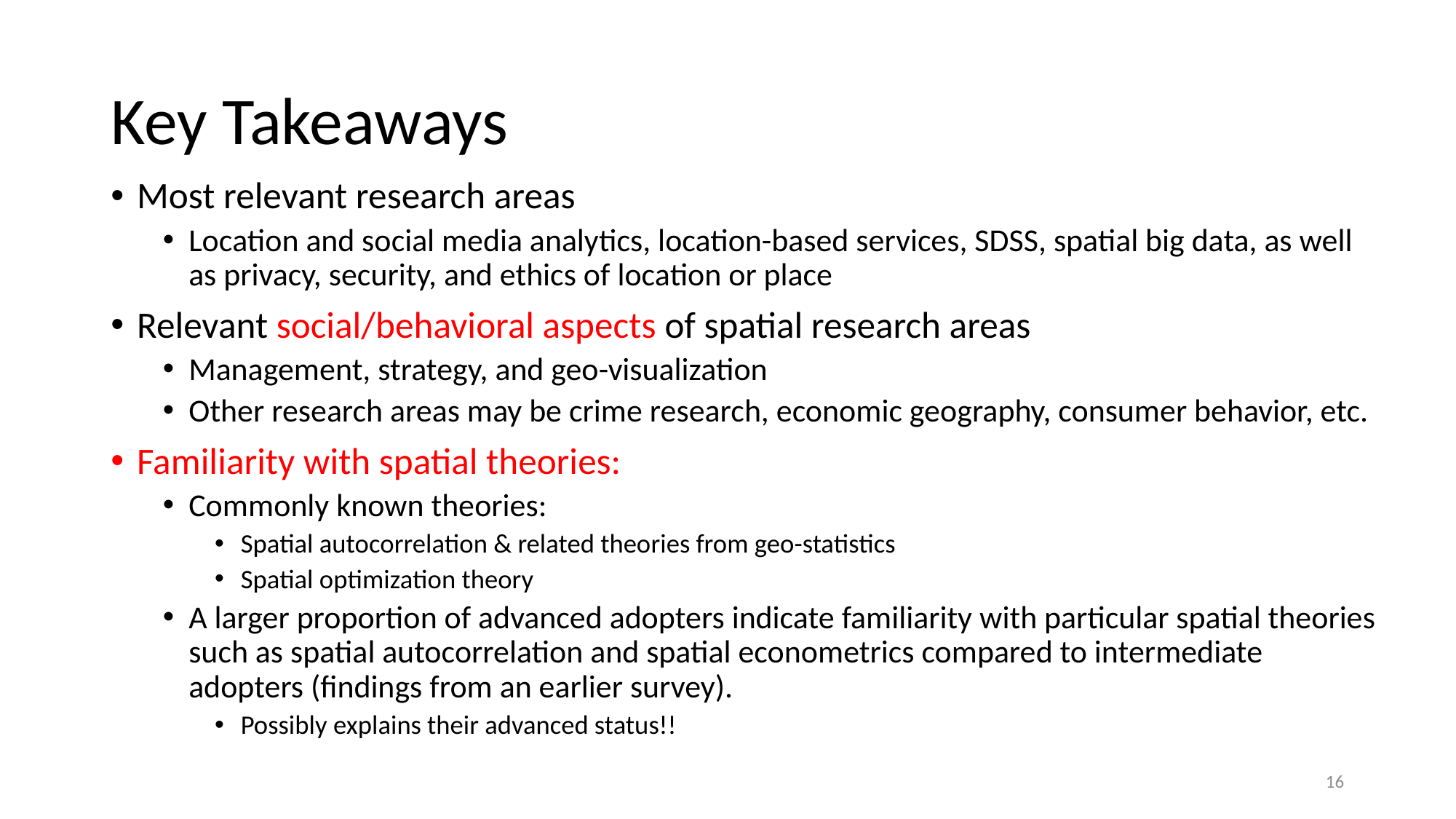

# Key Takeaways
Most relevant research areas
Location and social media analytics, location-based services, SDSS, spatial big data, as well as privacy, security, and ethics of location or place
Relevant social/behavioral aspects of spatial research areas
Management, strategy, and geo-visualization
Other research areas may be crime research, economic geography, consumer behavior, etc.
Familiarity with spatial theories:
Commonly known theories:
Spatial autocorrelation & related theories from geo-statistics
Spatial optimization theory
A larger proportion of advanced adopters indicate familiarity with particular spatial theories such as spatial autocorrelation and spatial econometrics compared to intermediate adopters (findings from an earlier survey).
Possibly explains their advanced status!!

16